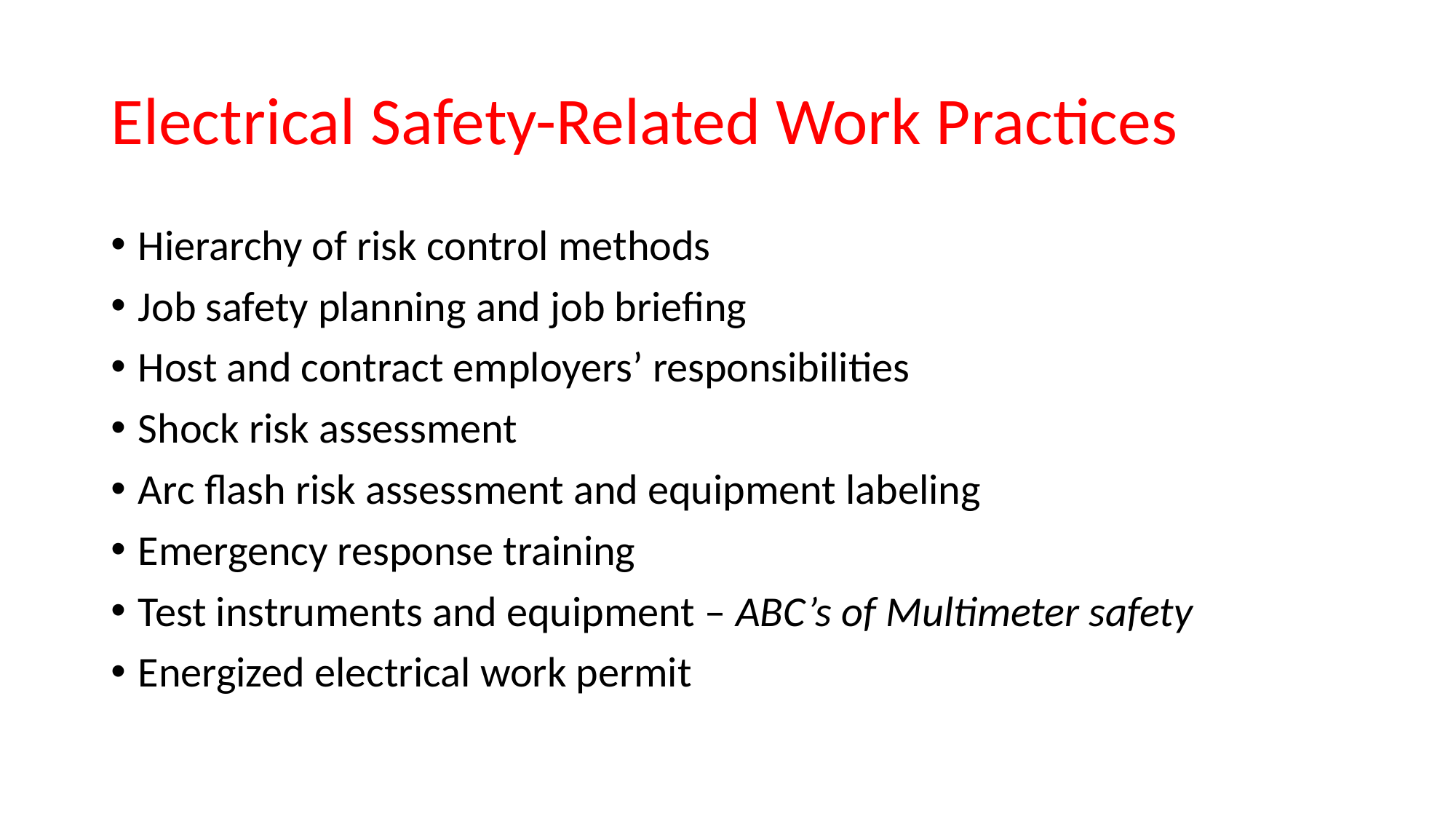

# Electrical Safety-Related Work Practices
Hierarchy of risk control methods
Job safety planning and job briefing
Host and contract employers’ responsibilities
Shock risk assessment
Arc flash risk assessment and equipment labeling
Emergency response training
Test instruments and equipment – ABC’s of Multimeter safety
Energized electrical work permit